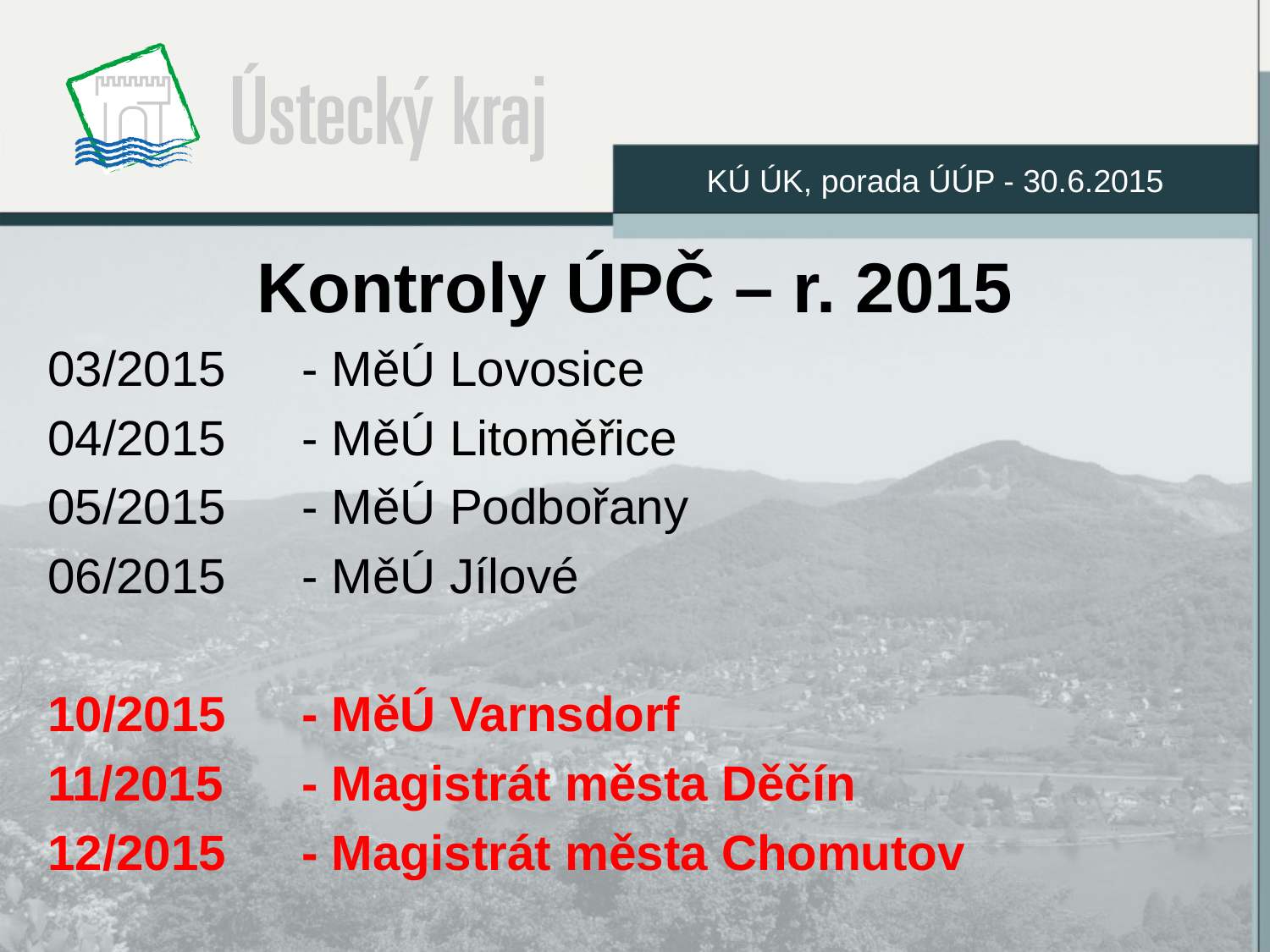

KÚ ÚK, porada ÚÚP - 30.6.2015
Kontroly ÚPČ – r. 2015
03/2015 	- MěÚ Lovosice
04/2015	- MěÚ Litoměřice
05/2015	- MěÚ Podbořany
06/2015	- MěÚ Jílové

10/2015 	- MěÚ Varnsdorf
11/2015	- Magistrát města Děčín
12/2015	- Magistrát města Chomutov